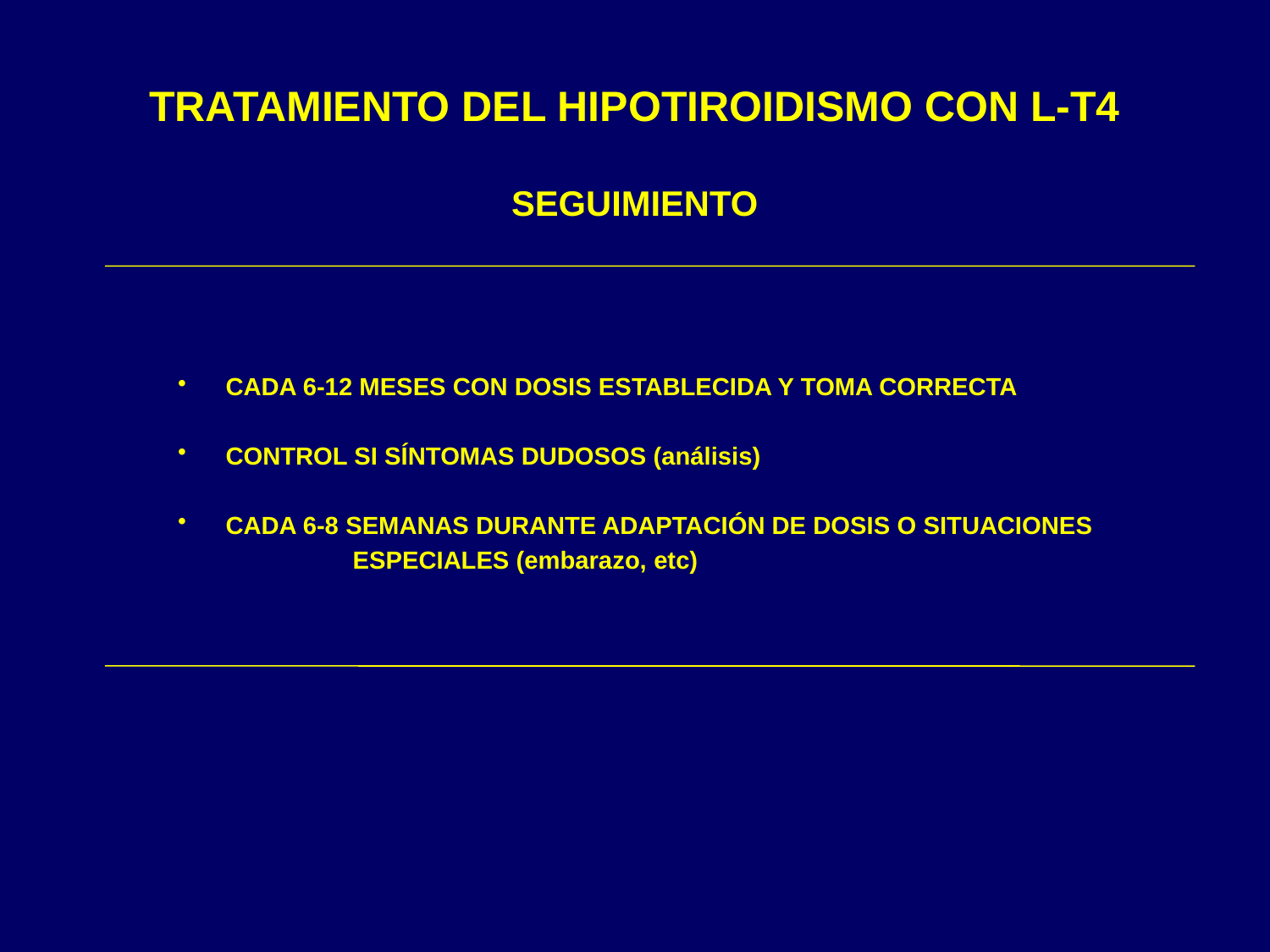

# TRATAMIENTO DEL HIPOTIROIDISMO CON L-T4 SEGUIMIENTO

CADA 6-12 MESES CON DOSIS ESTABLECIDA Y TOMA CORRECTA

CONTROL SI SÍNTOMAS DUDOSOS (análisis)

CADA 6-8 SEMANAS DURANTE ADAPTACIÓN DE DOSIS O SITUACIONES
		ESPECIALES (embarazo, etc)